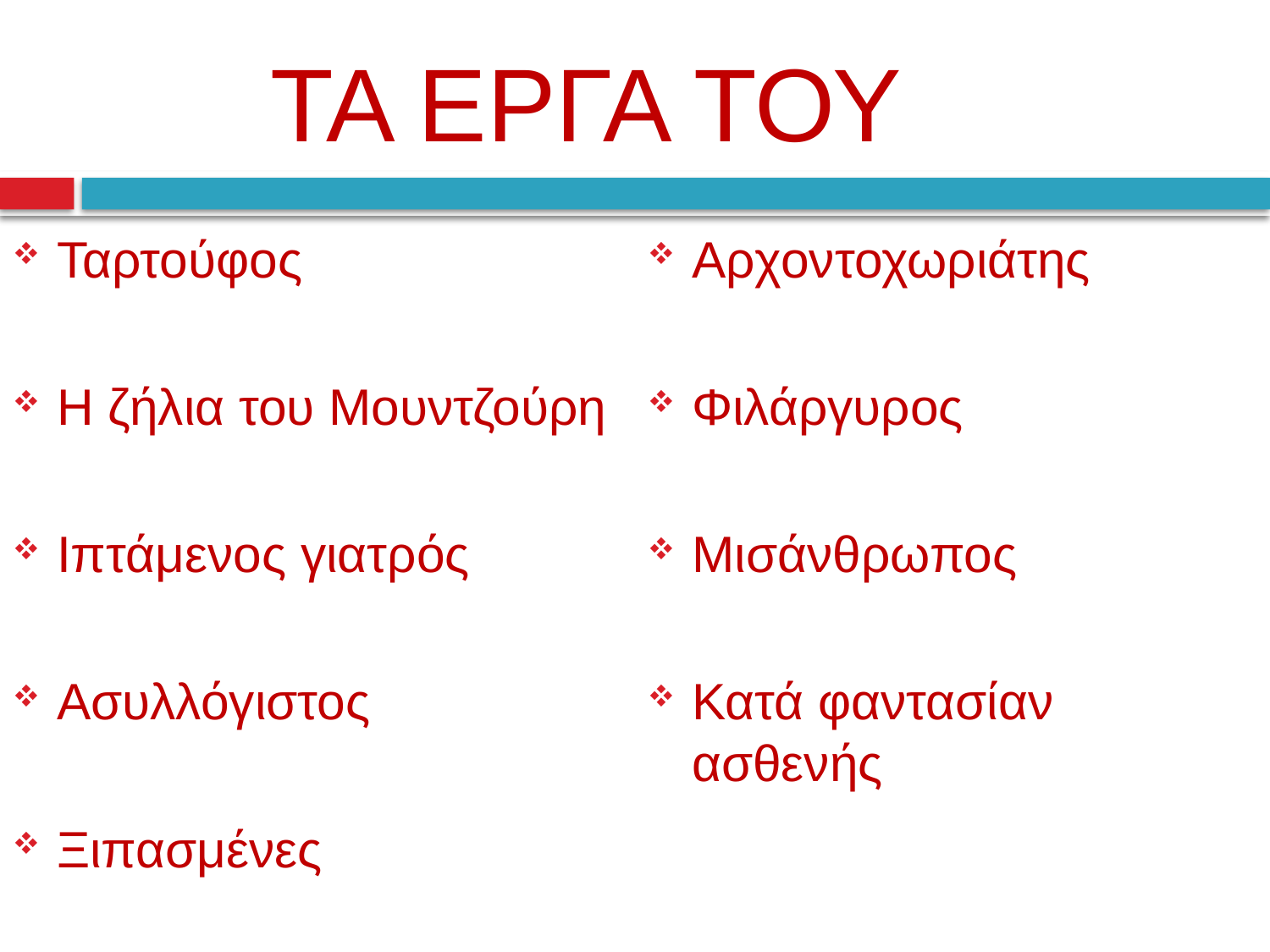

# ΤΑ ΕΡΓΑ ΤΟΥ
Ταρτούφος

Η ζήλια του Μουντζούρη

Ιπτάμενος γιατρός

Ασυλλόγιστος

Ξιπασμένες

Αρχοντοχωριάτης

Φιλάργυρος

Μισάνθρωπος

Κατά φαντασίαν ασθενής